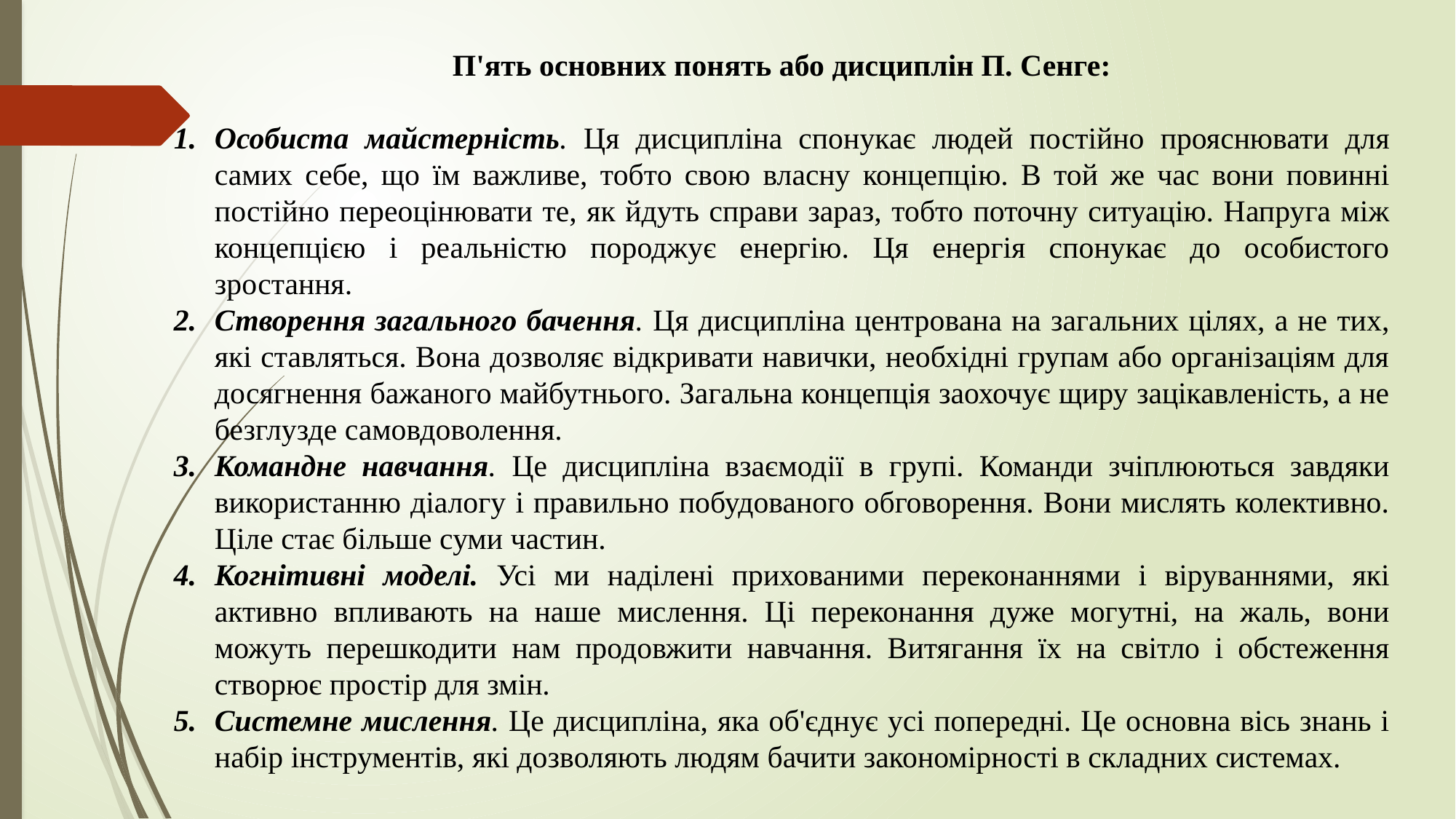

П'ять основних понять або дисциплін П. Сенге:

Особиста майстерність. Ця дисципліна спонукає людей постійно прояснювати для самих себе, що їм важливе, тобто свою власну концепцію. В той же час вони повинні постійно переоцінювати те, як йдуть справи зараз, тобто поточну ситуацію. Напруга між концепцією і реальністю породжує енергію. Ця енергія спонукає до особистого зростання.
Створення загального бачення. Ця дисципліна центрована на загальних цілях, а не тих, які ставляться. Вона дозволяє відкривати навички, необхідні групам або організаціям для досягнення бажаного майбутнього. Загальна концепція заохочує щиру зацікавленість, а не безглузде самовдоволення.
Командне навчання. Це дисципліна взаємодії в групі. Команди зчіплюються завдяки використанню діалогу і правильно побудованого обговорення. Вони мислять колективно. Ціле стає більше суми частин.
Когнітивні моделі. Усі ми наділені прихованими переконаннями і віруваннями, які активно впливають на наше мислення. Ці переконання дуже могутні, на жаль, вони можуть перешкодити нам продовжити навчання. Витягання їх на світло і обстеження створює простір для змін.
Системне мислення. Це дисципліна, яка об'єднує усі попередні. Це основна вісь знань і набір інструментів, які дозволяють людям бачити закономірності в складних системах.